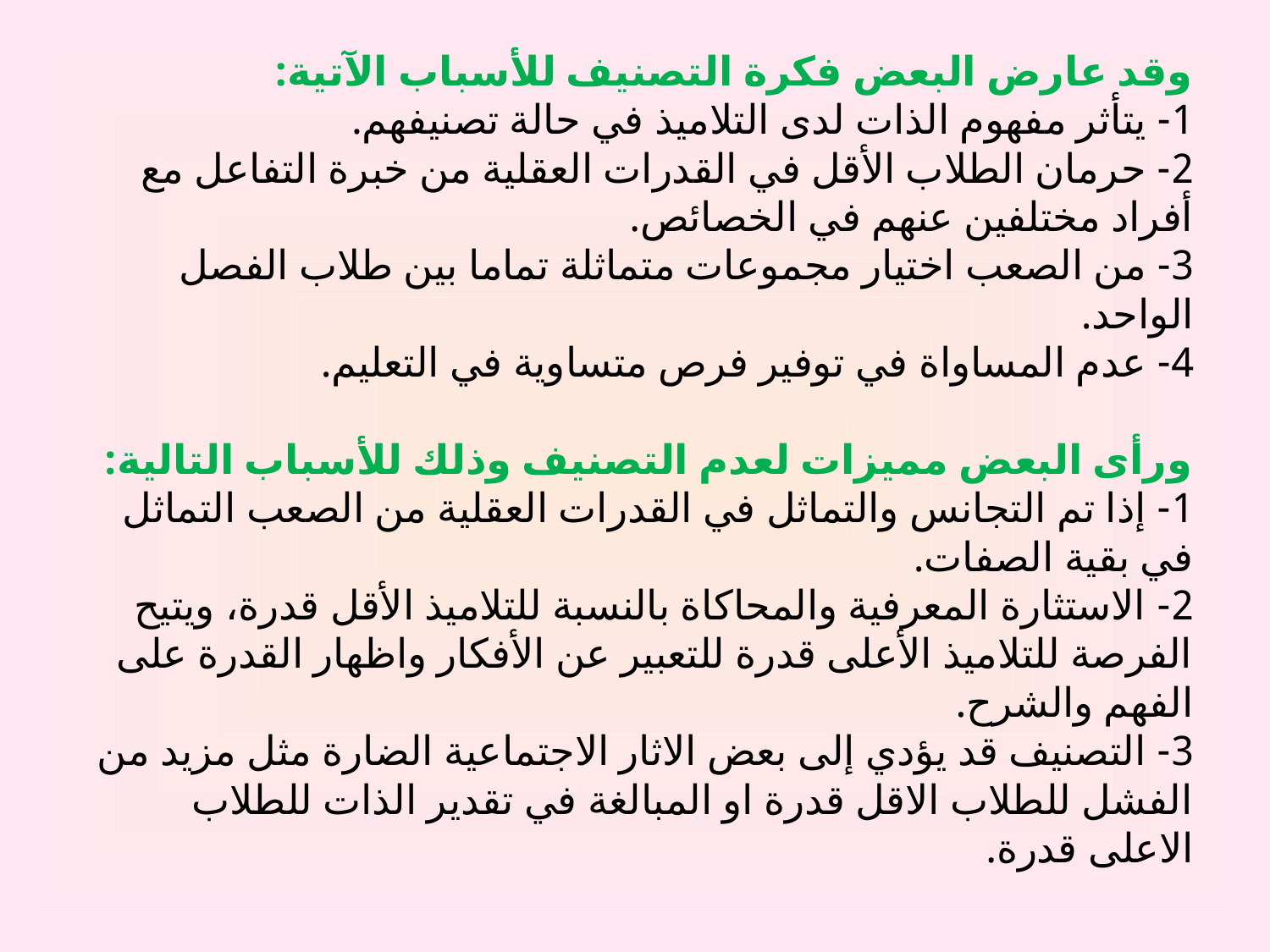

# وقد عارض البعض فكرة التصنيف للأسباب الآتية: 1- يتأثر مفهوم الذات لدى التلاميذ في حالة تصنيفهم. 2- حرمان الطلاب الأقل في القدرات العقلية من خبرة التفاعل مع أفراد مختلفين عنهم في الخصائص. 3- من الصعب اختيار مجموعات متماثلة تماما بين طلاب الفصل الواحد. 4- عدم المساواة في توفير فرص متساوية في التعليم. ورأى البعض مميزات لعدم التصنيف وذلك للأسباب التالية: 1- إذا تم التجانس والتماثل في القدرات العقلية من الصعب التماثل في بقية الصفات. 2- الاستثارة المعرفية والمحاكاة بالنسبة للتلاميذ الأقل قدرة، ويتيح الفرصة للتلاميذ الأعلى قدرة للتعبير عن الأفكار واظهار القدرة على الفهم والشرح. 3- التصنيف قد يؤدي إلى بعض الاثار الاجتماعية الضارة مثل مزيد من الفشل للطلاب الاقل قدرة او المبالغة في تقدير الذات للطلاب الاعلى قدرة.